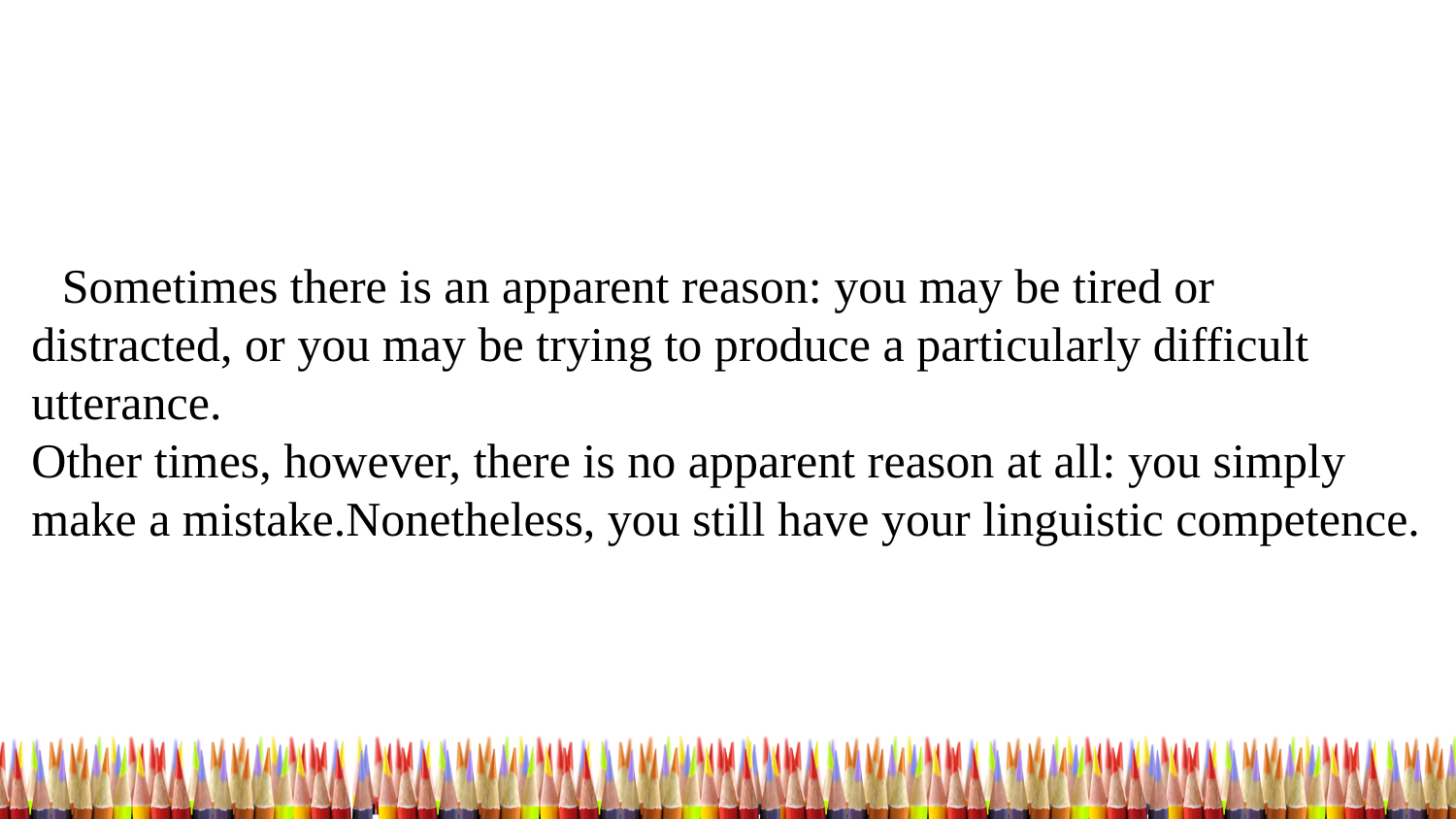

Sometimes there is an apparent reason: you may be tired or distracted, or you may be trying to produce a particularly difficult utterance.
Other times, however, there is no apparent reason at all: you simply    make a mistake.Nonetheless, you still have your linguistic competence.